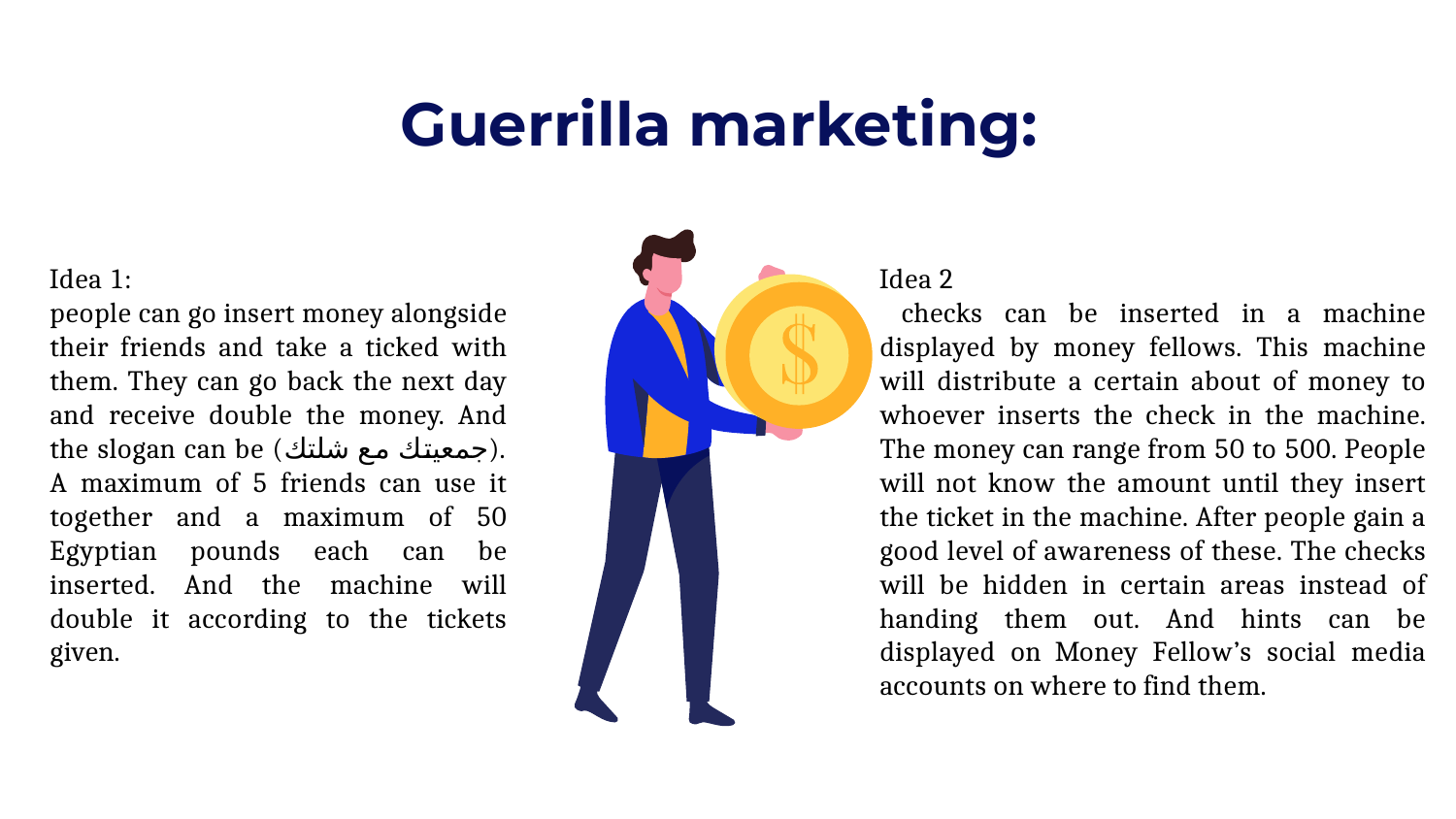

# Guerrilla marketing:

Idea 2
 checks can be inserted in a machine displayed by money fellows. This machine will distribute a certain about of money to whoever inserts the check in the machine. The money can range from 50 to 500. People will not know the amount until they insert the ticket in the machine. After people gain a good level of awareness of these. The checks will be hidden in certain areas instead of handing them out. And hints can be displayed on Money Fellow’s social media accounts on where to find them.
Idea 1:
people can go insert money alongside their friends and take a ticked with them. They can go back the next day and receive double the money. And the slogan can be (جمعيتك مع شلتك). A maximum of 5 friends can use it together and a maximum of 50 Egyptian pounds each can be inserted. And the machine will double it according to the tickets given.